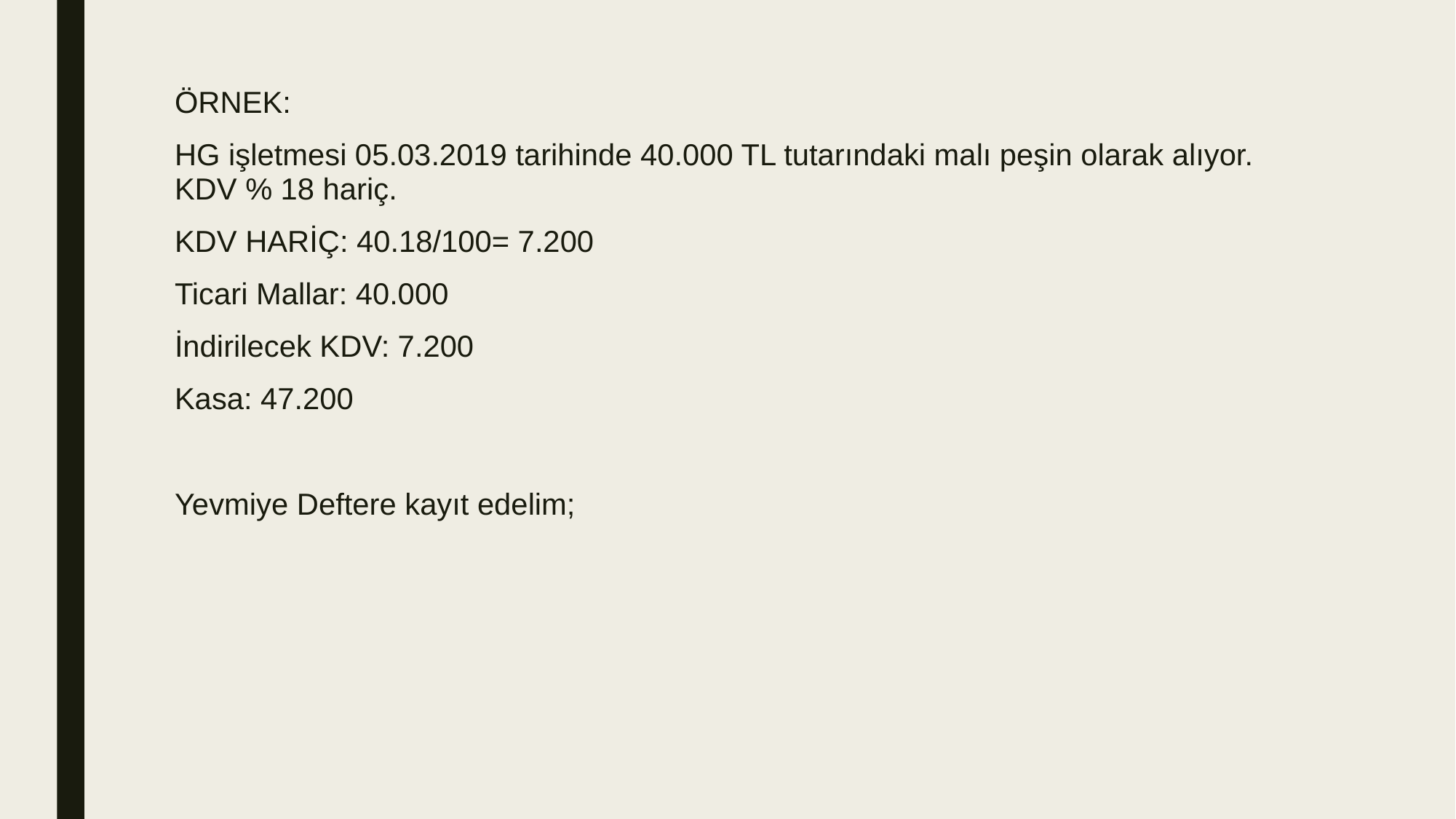

ÖRNEK:
HG işletmesi 05.03.2019 tarihinde 40.000 TL tutarındaki malı peşin olarak alıyor. KDV % 18 hariç.
KDV HARİÇ: 40.18/100= 7.200
Ticari Mallar: 40.000
İndirilecek KDV: 7.200
Kasa: 47.200

Yevmiye Deftere kayıt edelim;